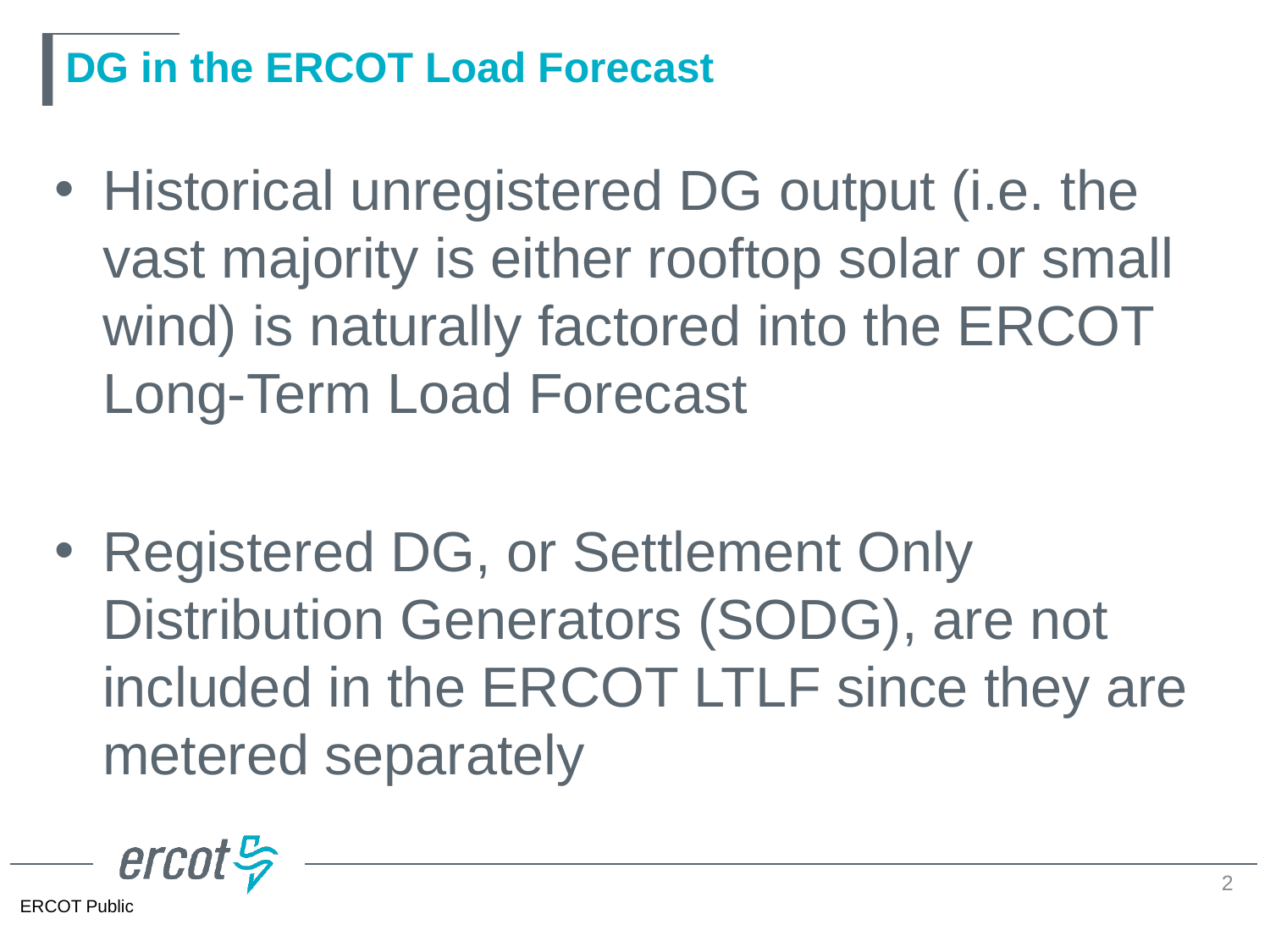

# DG in the ERCOT Load Forecast
Historical unregistered DG output (i.e. the vast majority is either rooftop solar or small wind) is naturally factored into the ERCOT Long-Term Load Forecast

Registered DG, or Settlement Only Distribution Generators (SODG), are not included in the ERCOT LTLF since they are metered separately

2